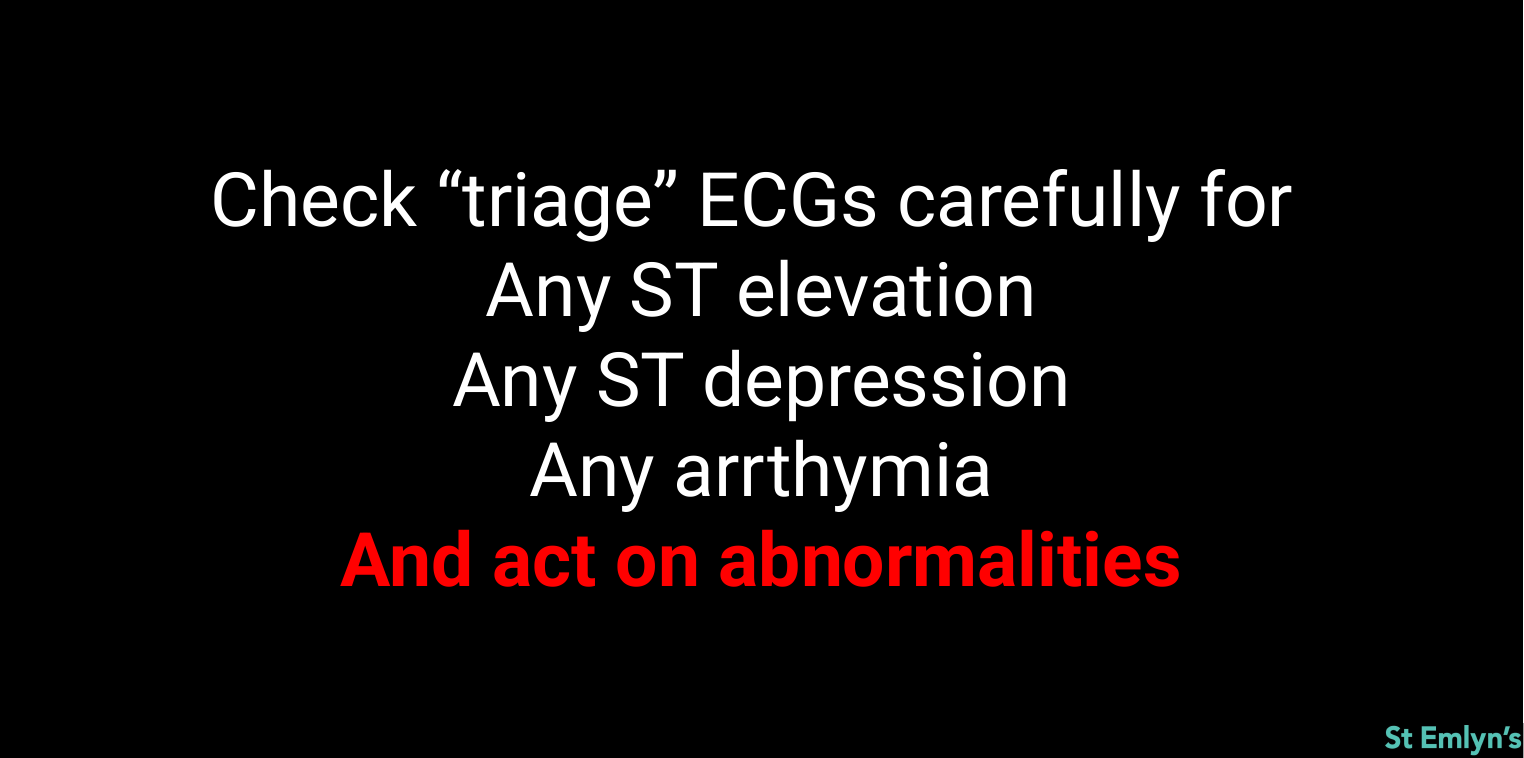

Check “triage” ECGs carefully for
Any ST elevation
Any ST depression
Any arrthymia
And act on abnormalities